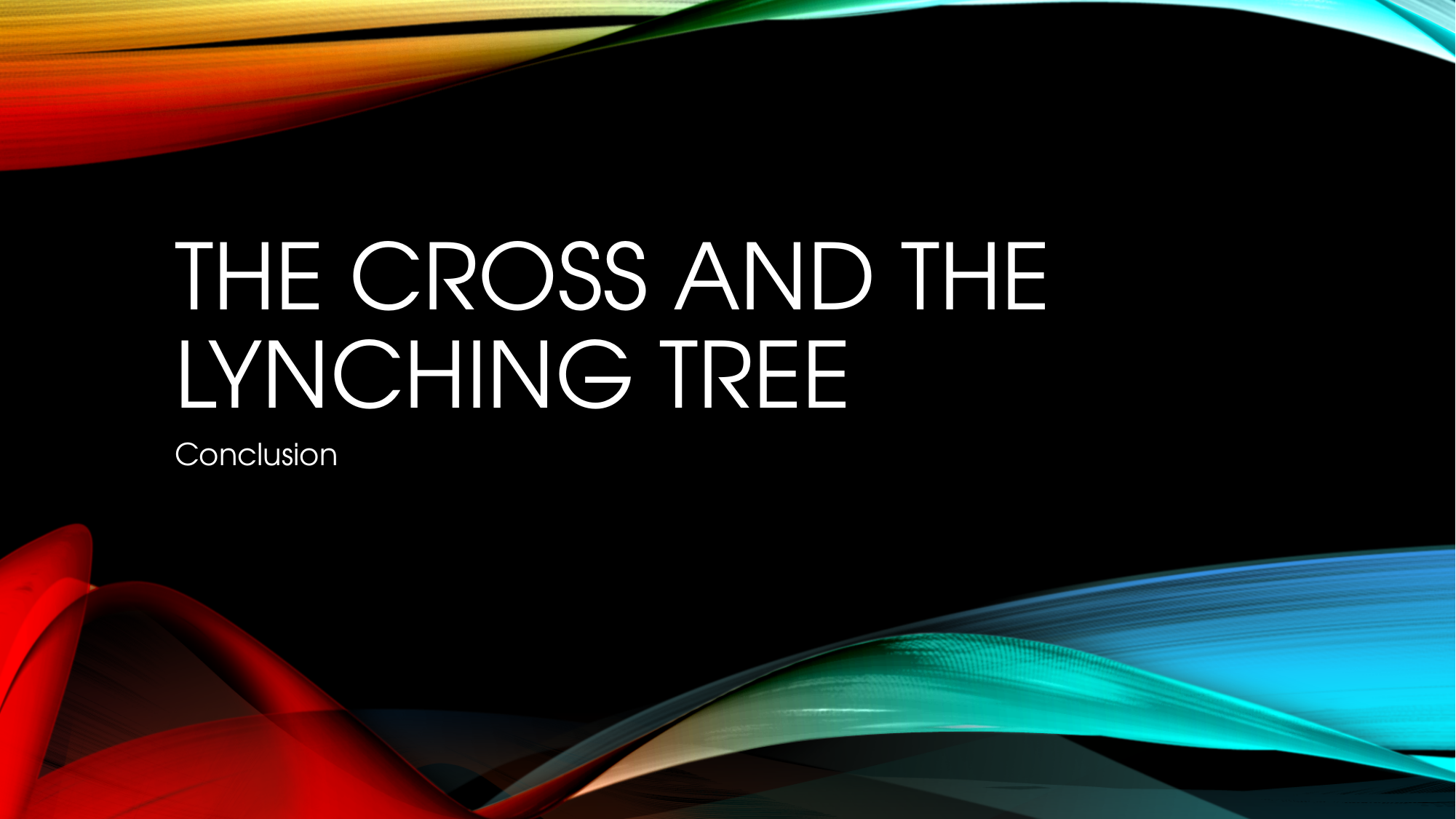

# The Cross and the Lynching Tree
Conclusion